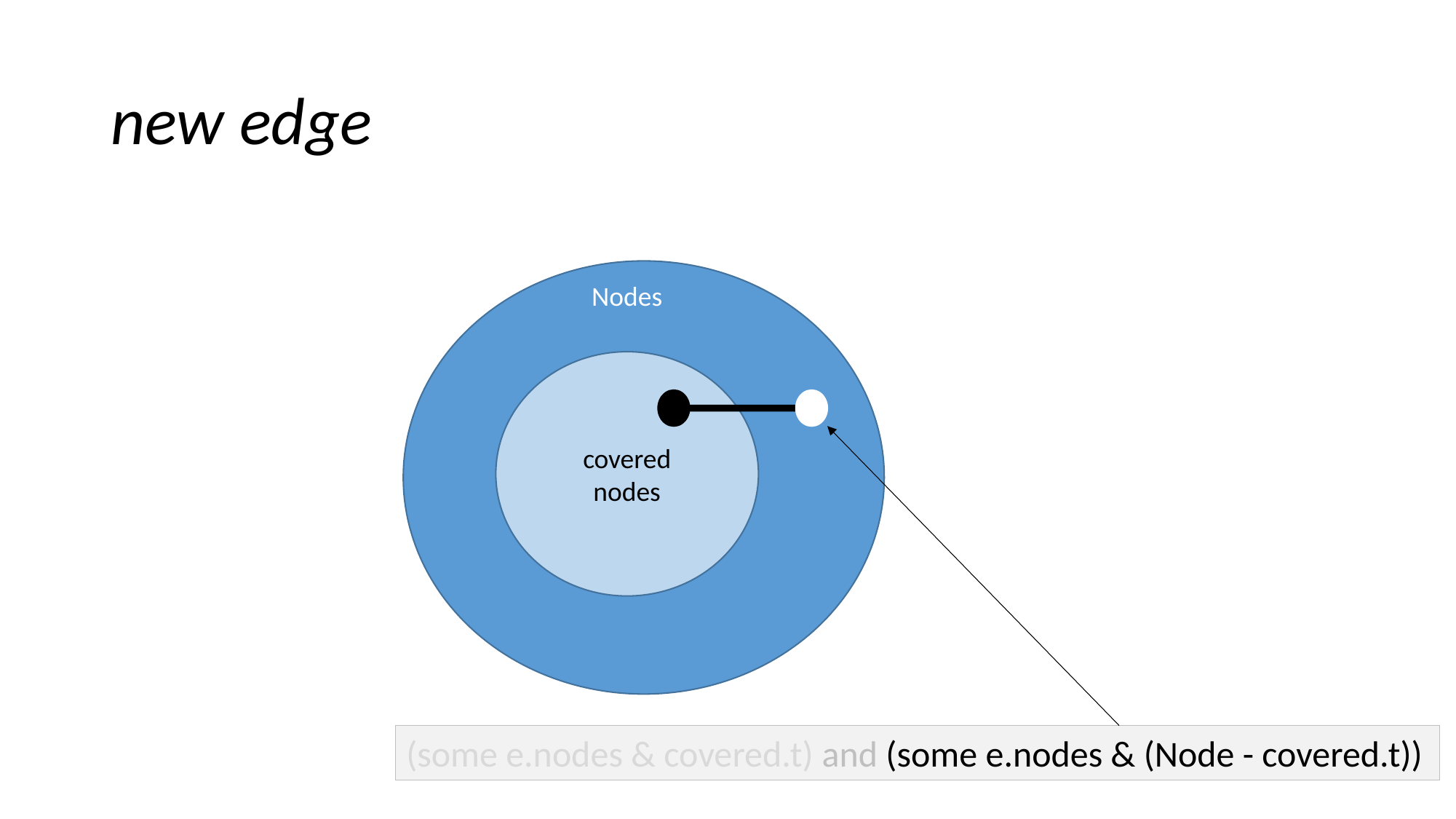

# new edge

Nodes
covered
nodes

(some e.nodes & covered.t) and (some e.nodes & (Node - covered.t))